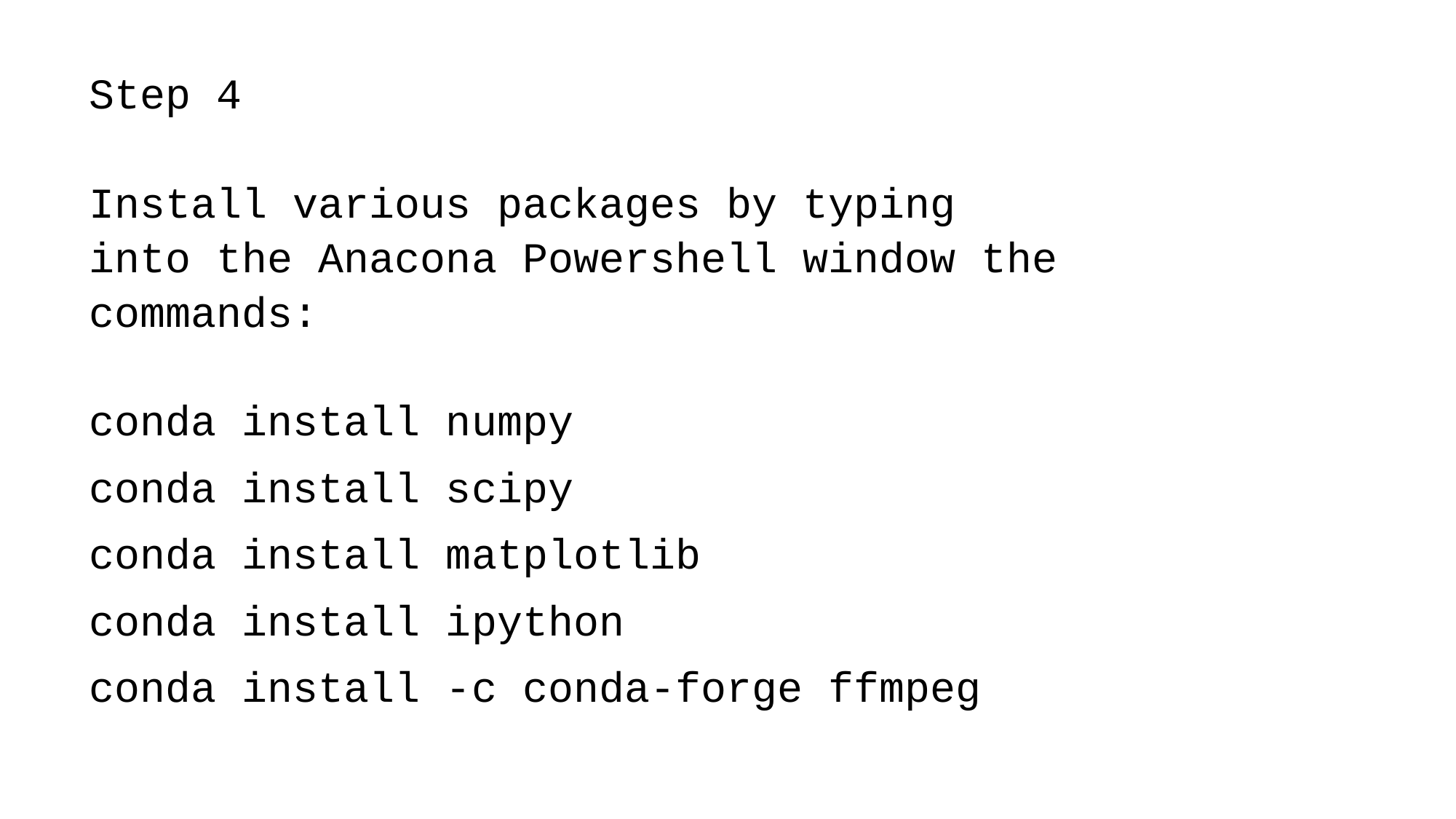

Step 4

Install various packages by typing
into the Anacona Powershell window the commands:

conda install numpy
conda install scipy
conda install matplotlib
conda install ipython
conda install -c conda-forge ffmpeg